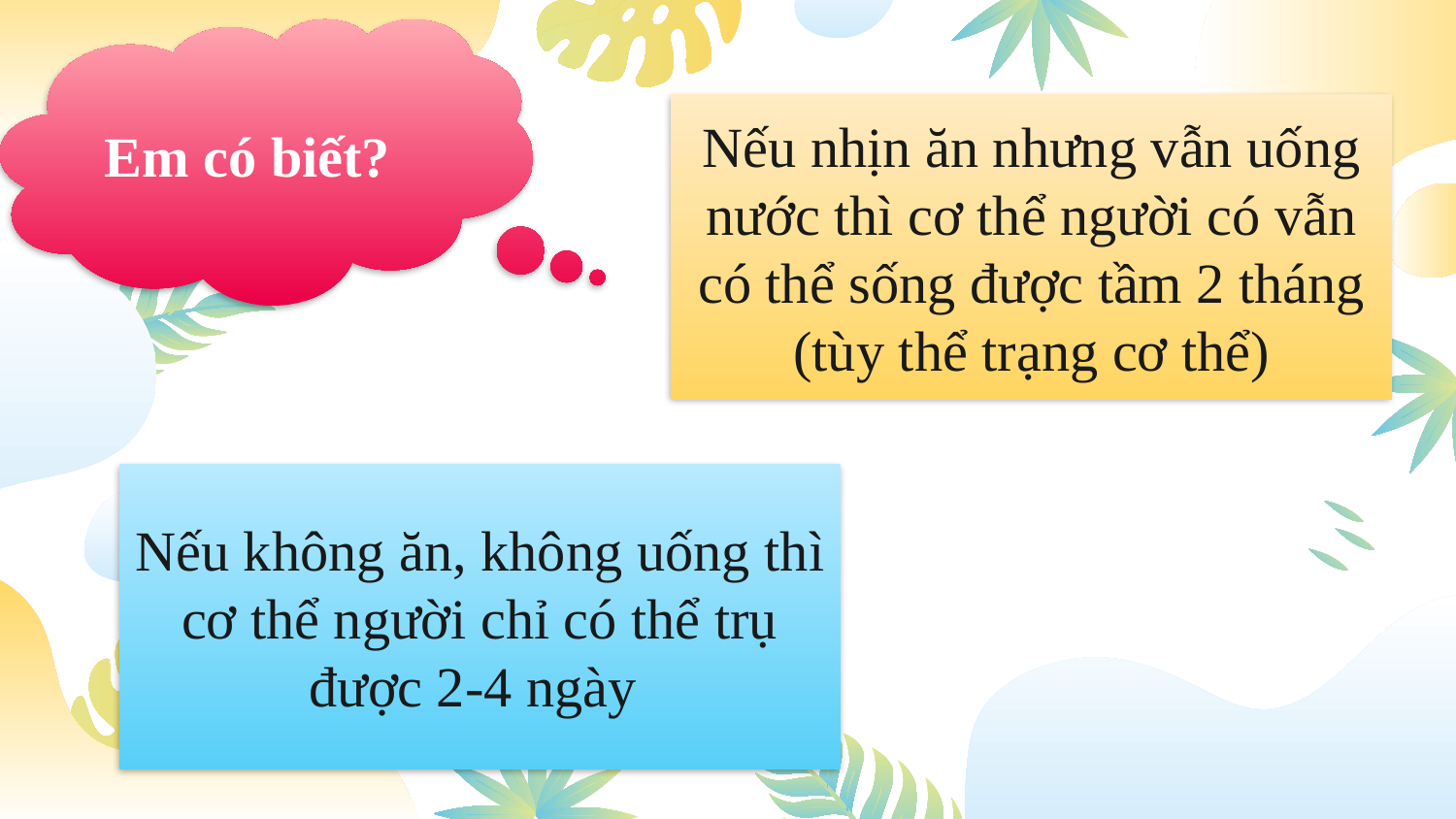

Em có biết?
Nếu nhịn ăn nhưng vẫn uống nước thì cơ thể người có vẫn có thể sống được tầm 2 tháng
(tùy thể trạng cơ thể)
Nếu không ăn, không uống thì cơ thể người chỉ có thể trụ được 2-4 ngày